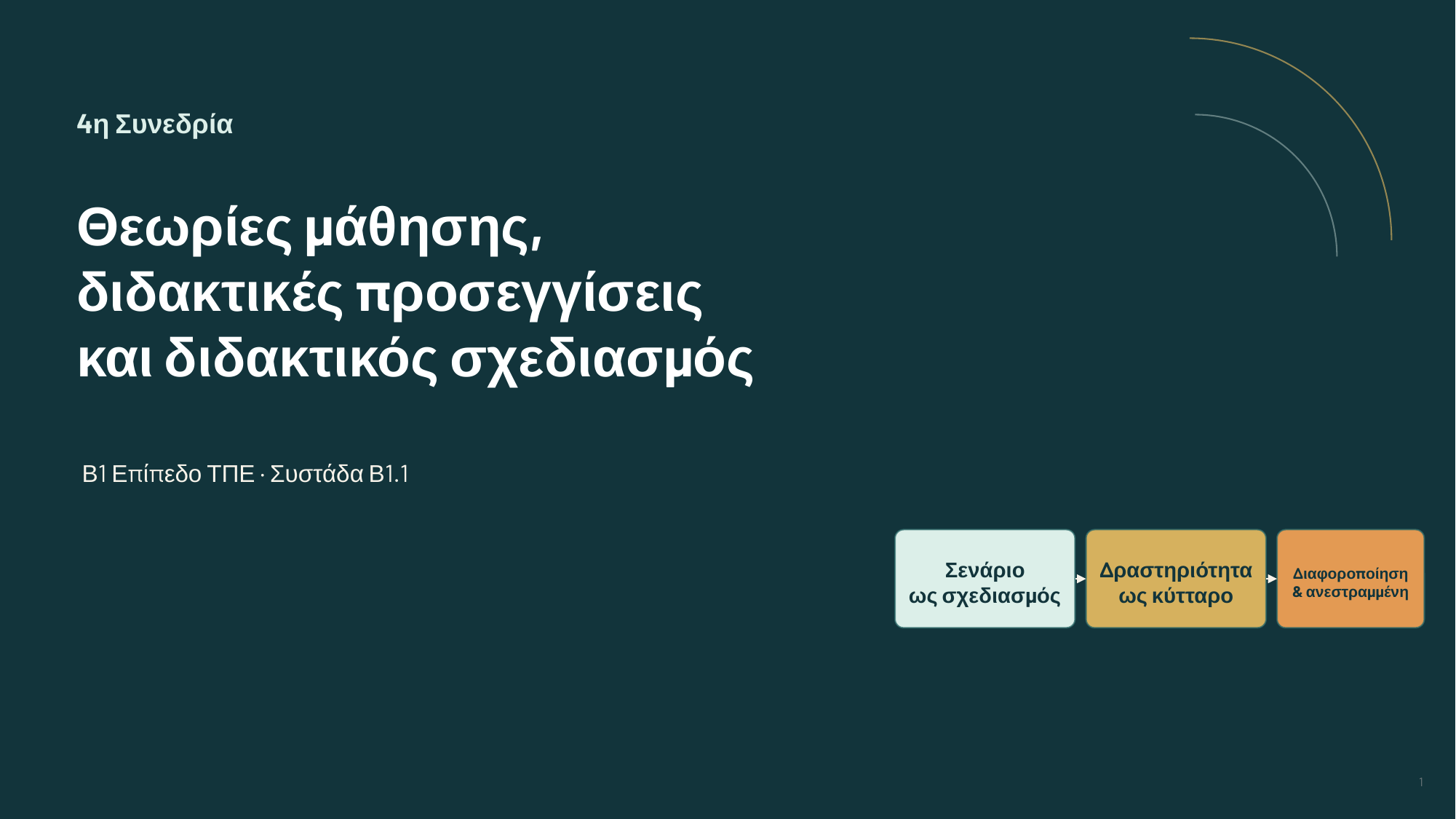

4η Συνεδρία

Θεωρίες μάθησης,
διδακτικές προσεγγίσεις
και διδακτικός σχεδιασμός
Β1 Επίπεδο ΤΠΕ · Συστάδα Β1.1

Σενάριο
ως σχεδιασμός
Δραστηριότητα
ως κύτταρο
Διαφοροποίηση
& ανεστραμμένη

1